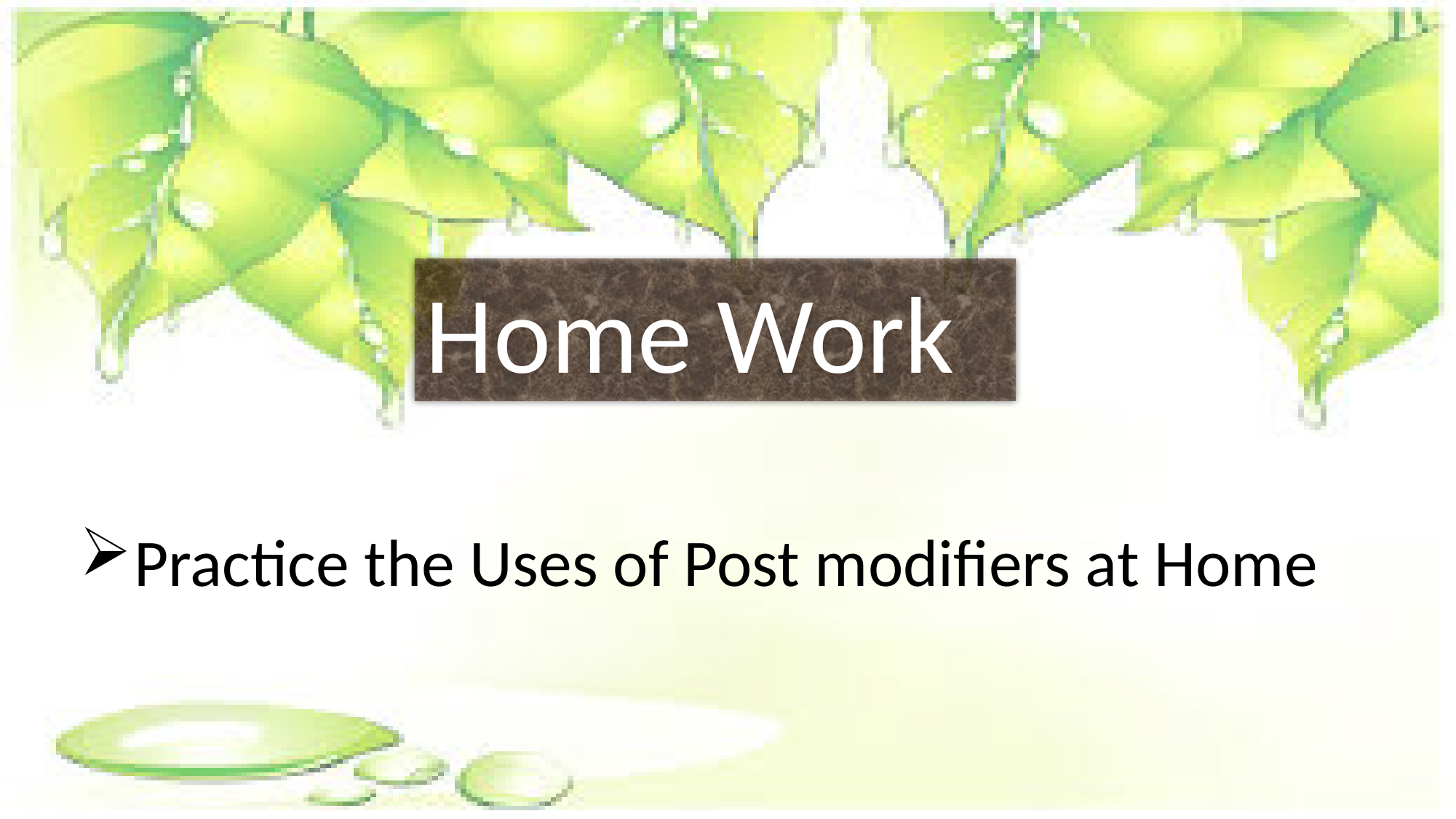

Home Work
Practice the Uses of Post modifiers at Home